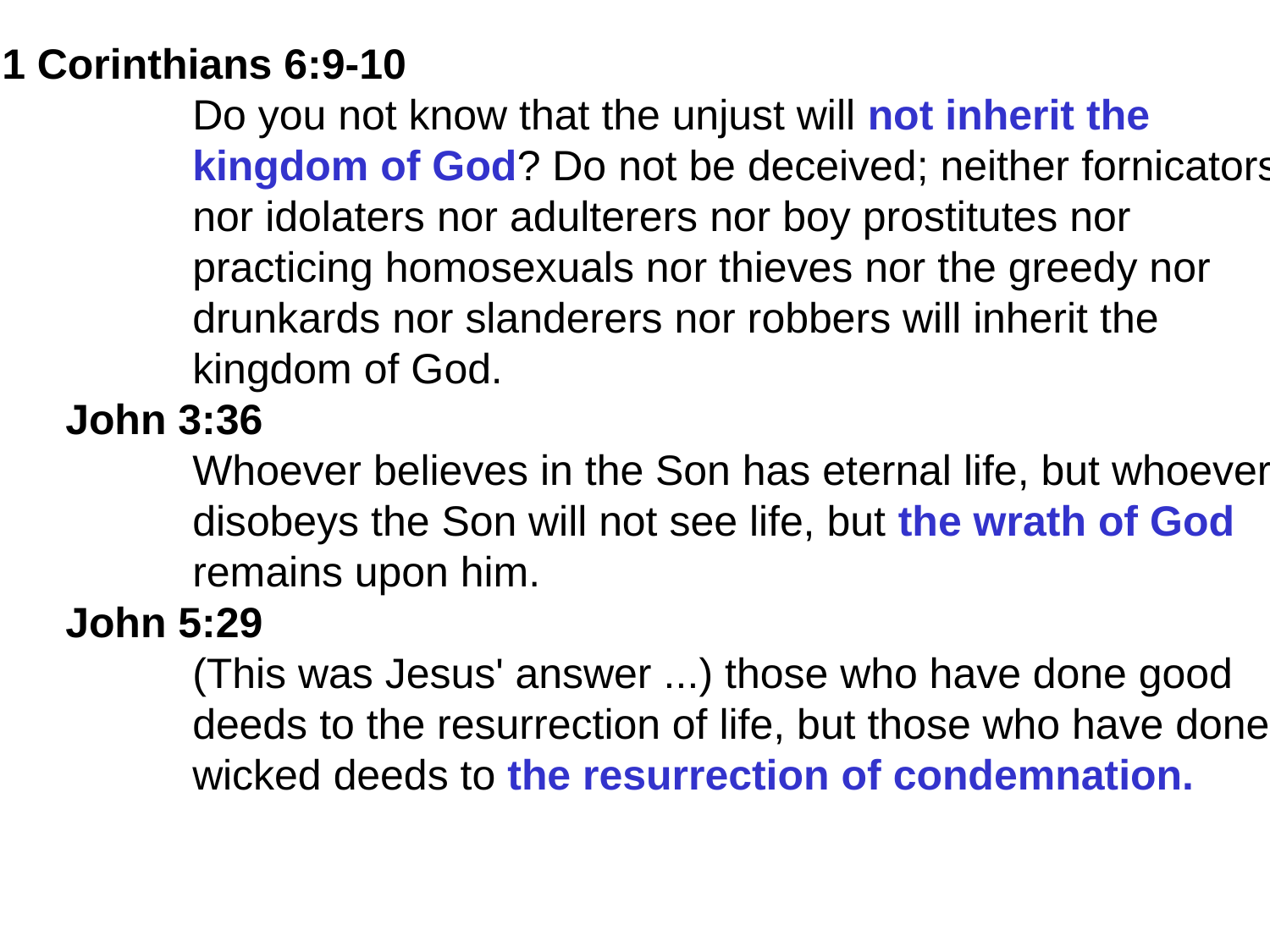

1 Corinthians 6:9-10
	Do you not know that the unjust will not inherit the
	kingdom of God? Do not be deceived; neither fornicators
	nor idolaters nor adulterers nor boy prostitutes nor
	practicing homosexuals nor thieves nor the greedy nor
	drunkards nor slanderers nor robbers will inherit the
	kingdom of God.
John 3:36
	Whoever believes in the Son has eternal life, but whoever
	disobeys the Son will not see life, but the wrath of God
	remains upon him.
John 5:29
	(This was Jesus' answer ...) those who have done good
	deeds to the resurrection of life, but those who have done
	wicked deeds to the resurrection of condemnation.